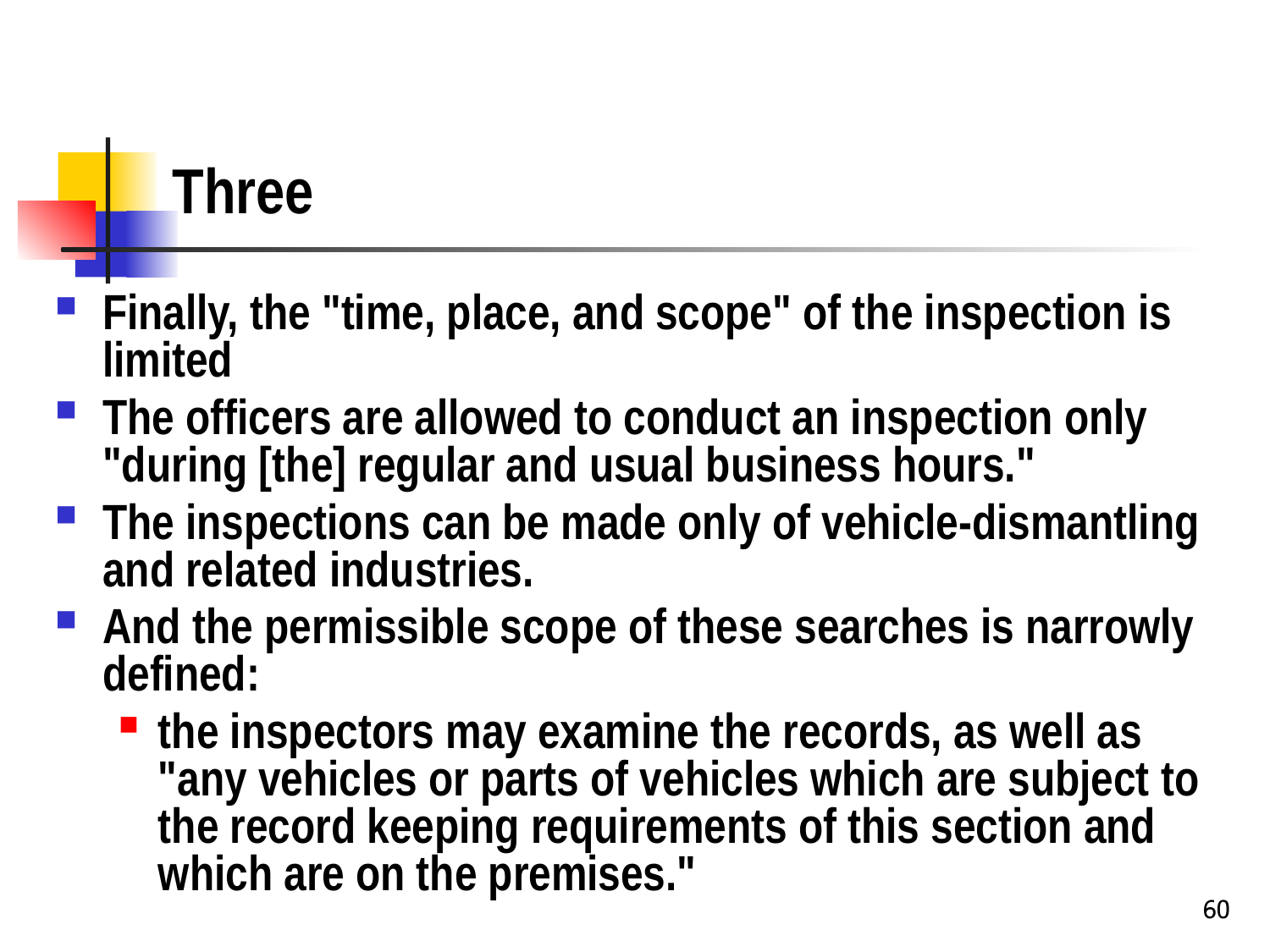

# Three
Finally, the "time, place, and scope" of the inspection is limited
The officers are allowed to conduct an inspection only "during [the] regular and usual business hours."
The inspections can be made only of vehicle-dismantling and related industries.
And the permissible scope of these searches is narrowly defined:
the inspectors may examine the records, as well as "any vehicles or parts of vehicles which are subject to the record keeping requirements of this section and which are on the premises."
60